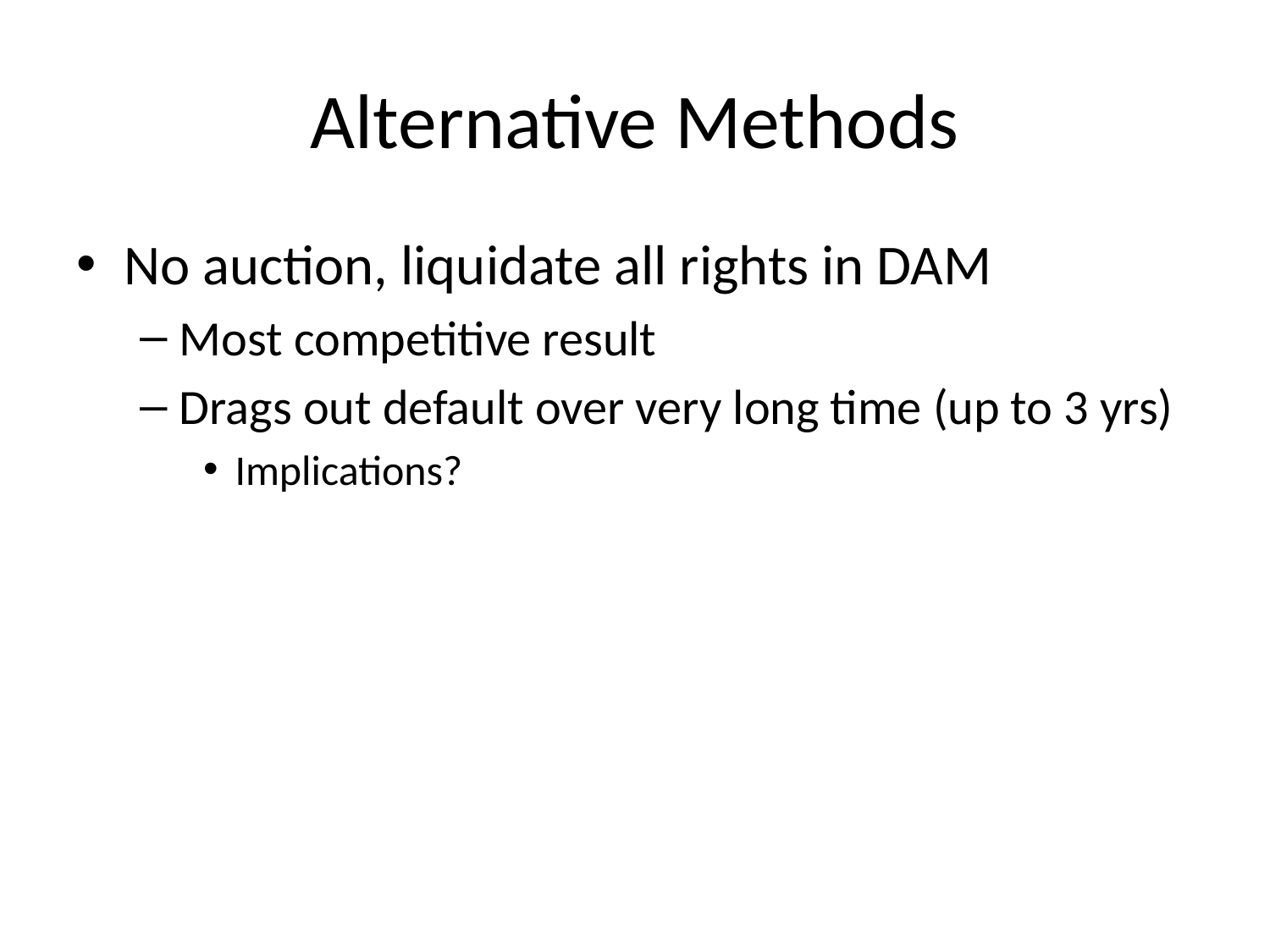

# Alternative Methods
No auction, liquidate all rights in DAM
Most competitive result
Drags out default over very long time (up to 3 yrs)
Implications?